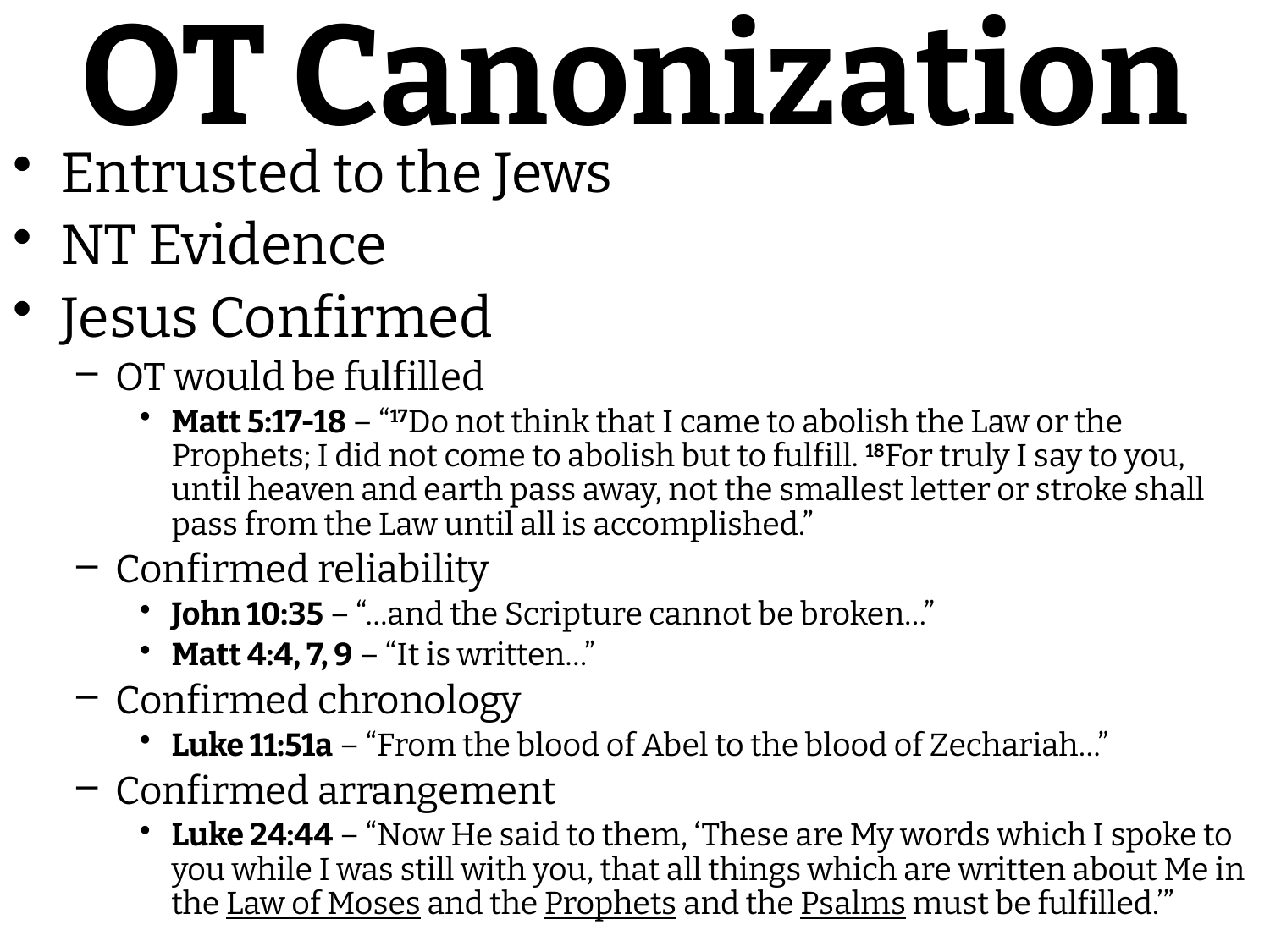

# OT Canonization
Entrusted to the Jews
NT Evidence
Jesus Confirmed
OT would be fulfilled
Matt 5:17-18 – “17Do not think that I came to abolish the Law or the Prophets; I did not come to abolish but to fulfill. 18For truly I say to you, until heaven and earth pass away, not the smallest letter or stroke shall pass from the Law until all is accomplished.”
Confirmed reliability
John 10:35 – “…and the Scripture cannot be broken…”
Matt 4:4, 7, 9 – “It is written…”
Confirmed chronology
Luke 11:51a – “From the blood of Abel to the blood of Zechariah…”
Confirmed arrangement
Luke 24:44 – “Now He said to them, ‘These are My words which I spoke to you while I was still with you, that all things which are written about Me in the Law of Moses and the Prophets and the Psalms must be fulfilled.’”